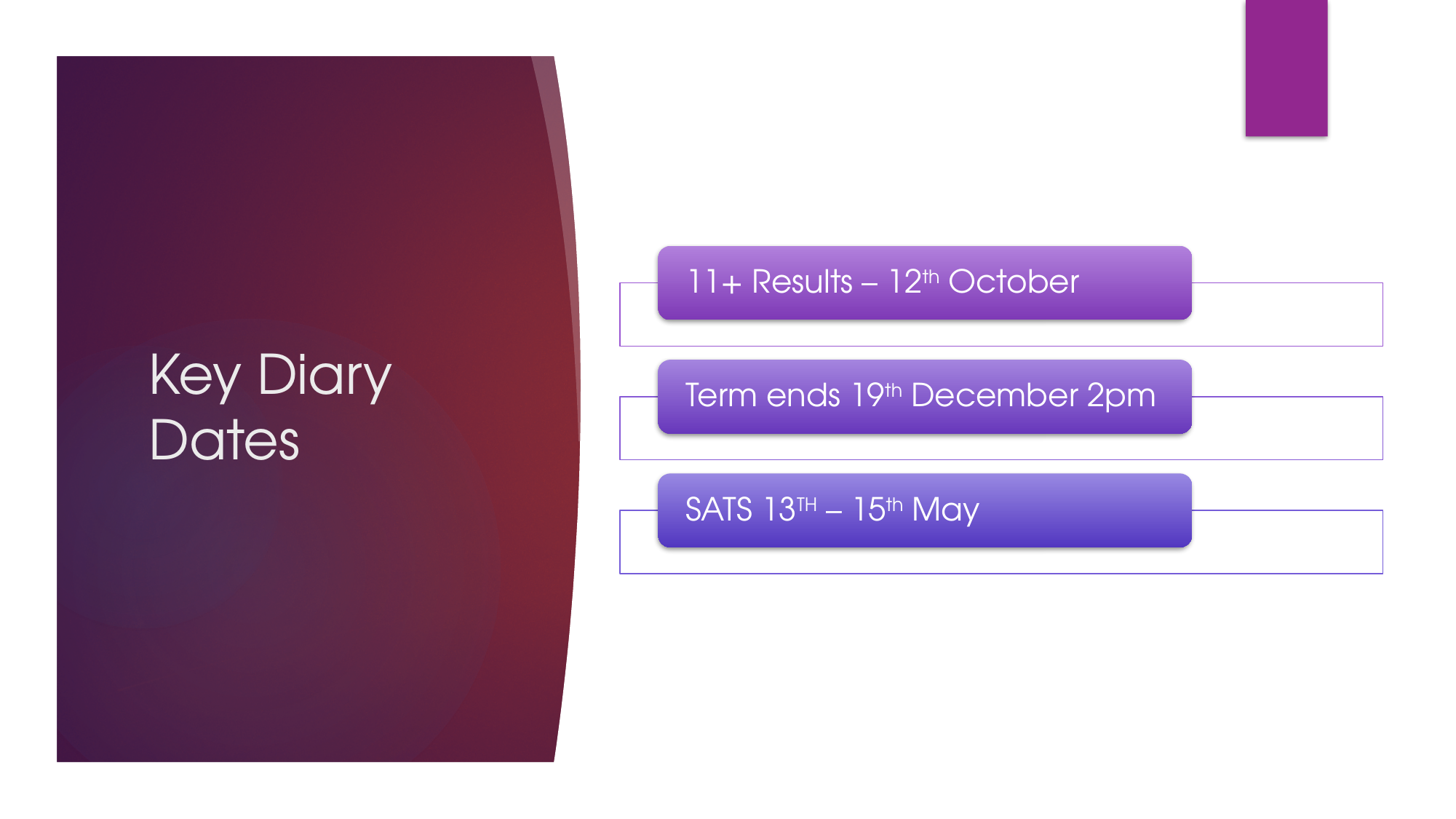

11+ Results – 12th October
Term ends 19th December 2pm
SATS 13TH – 15th May
# Key Diary Dates